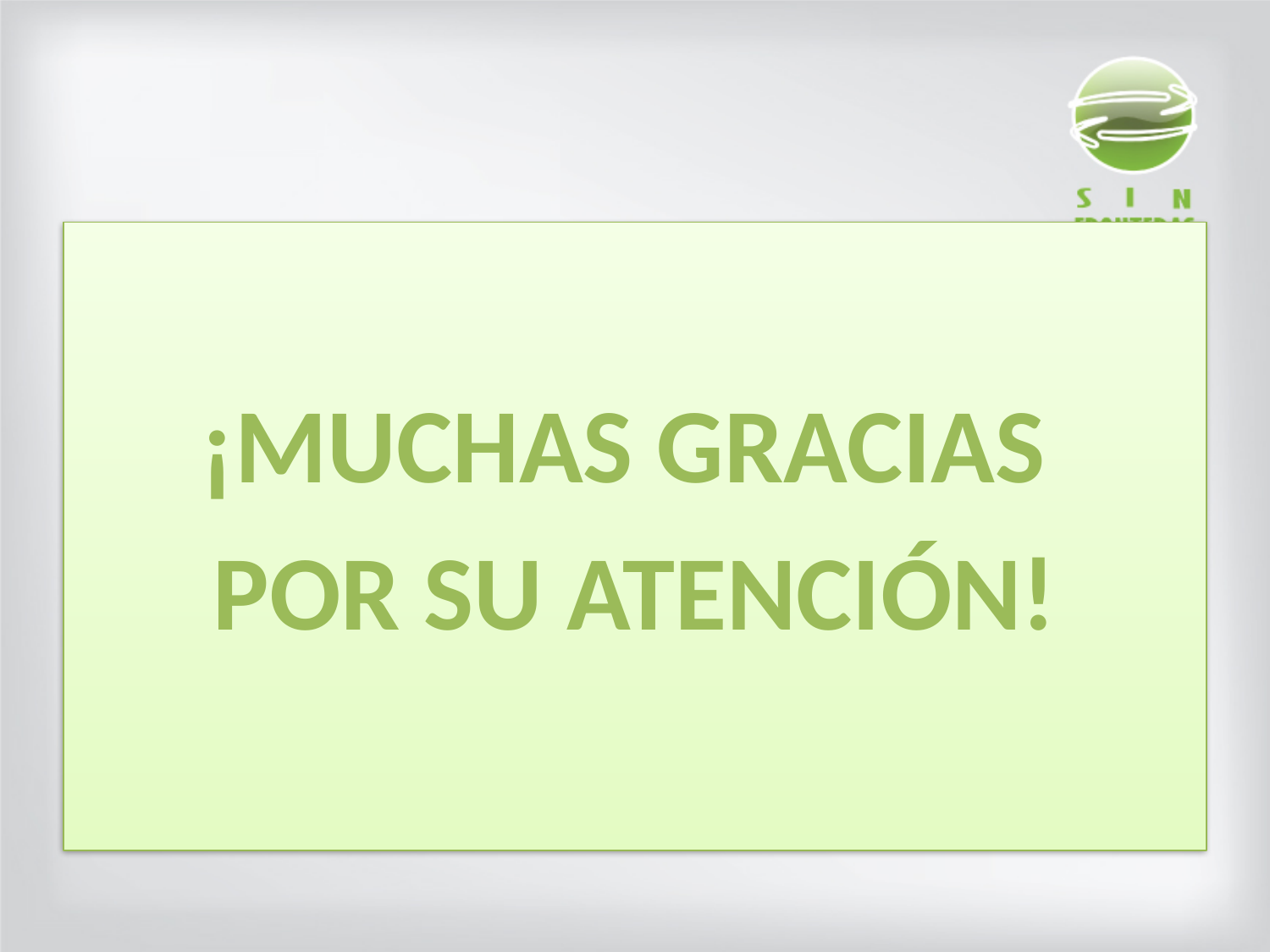

#

¡MUCHAS GRACIAS
POR SU ATENCIÓN!

-